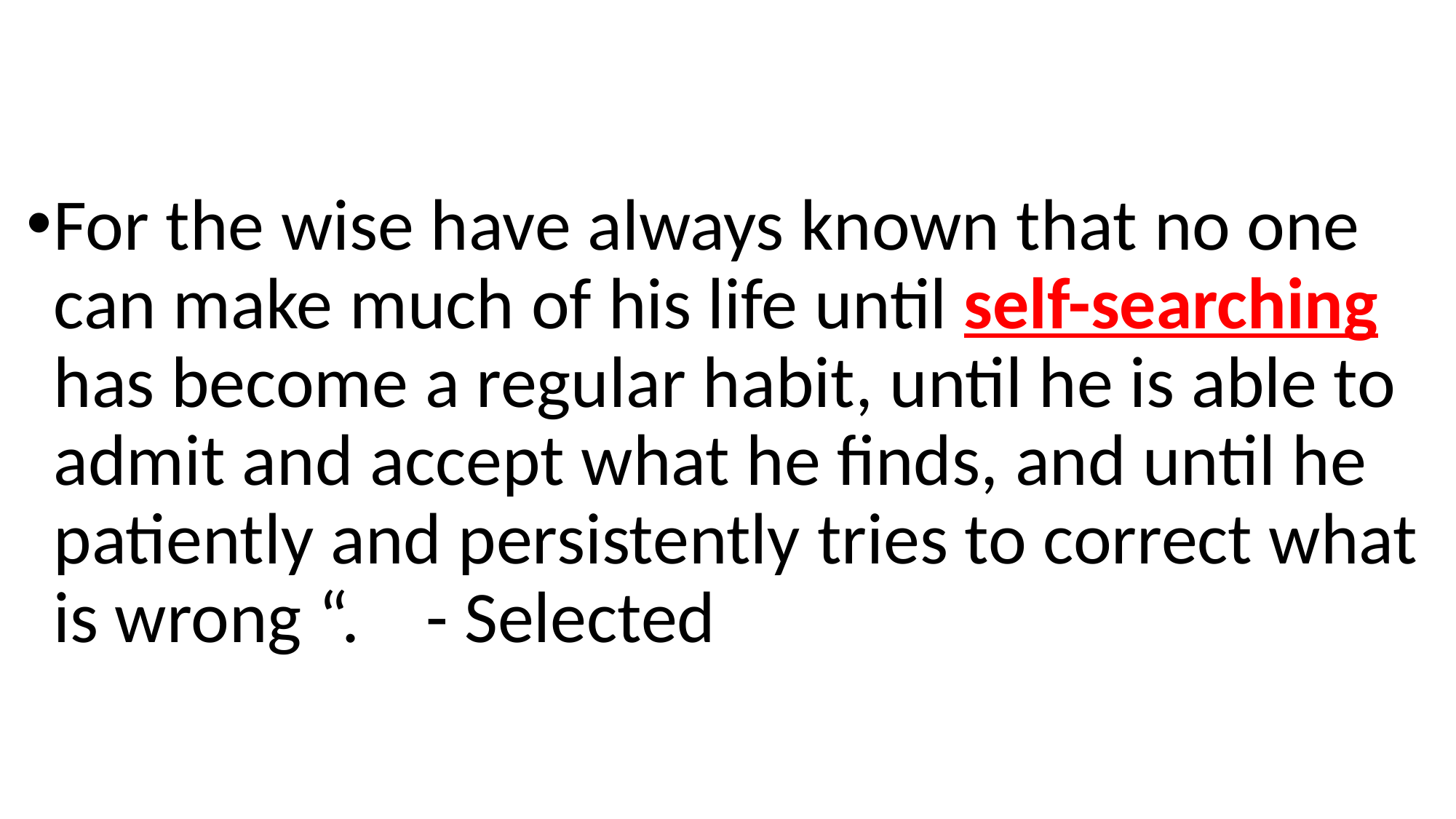

For the wise have always known that no one can make much of his life until self-searching has become a regular habit, until he is able to admit and accept what he finds, and until he patiently and persistently tries to correct what is wrong “.    - Selected